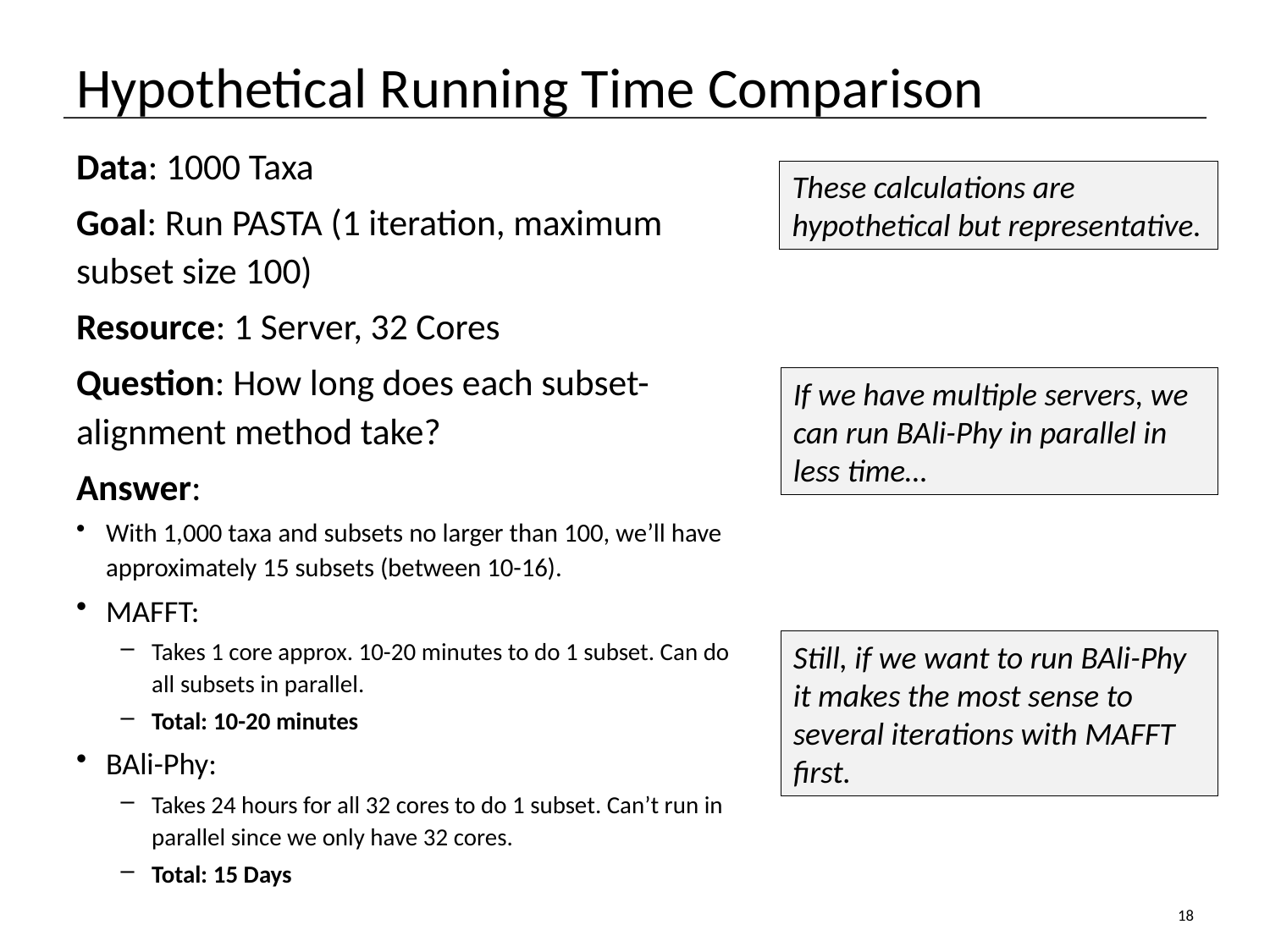

# Hypothetical Running Time Comparison
Data: 1000 Taxa
Goal: Run PASTA (1 iteration, maximum subset size 100)
Resource: 1 Server, 32 Cores
Question: How long does each subset-alignment method take?
Answer:
With 1,000 taxa and subsets no larger than 100, we’ll have approximately 15 subsets (between 10-16).
MAFFT:
Takes 1 core approx. 10-20 minutes to do 1 subset. Can do all subsets in parallel.
Total: 10-20 minutes
BAli-Phy:
Takes 24 hours for all 32 cores to do 1 subset. Can’t run in parallel since we only have 32 cores.
Total: 15 Days
These calculations are hypothetical but representative.
If we have multiple servers, we can run BAli-Phy in parallel in less time…
Still, if we want to run BAli-Phy it makes the most sense to several iterations with MAFFT first.
18